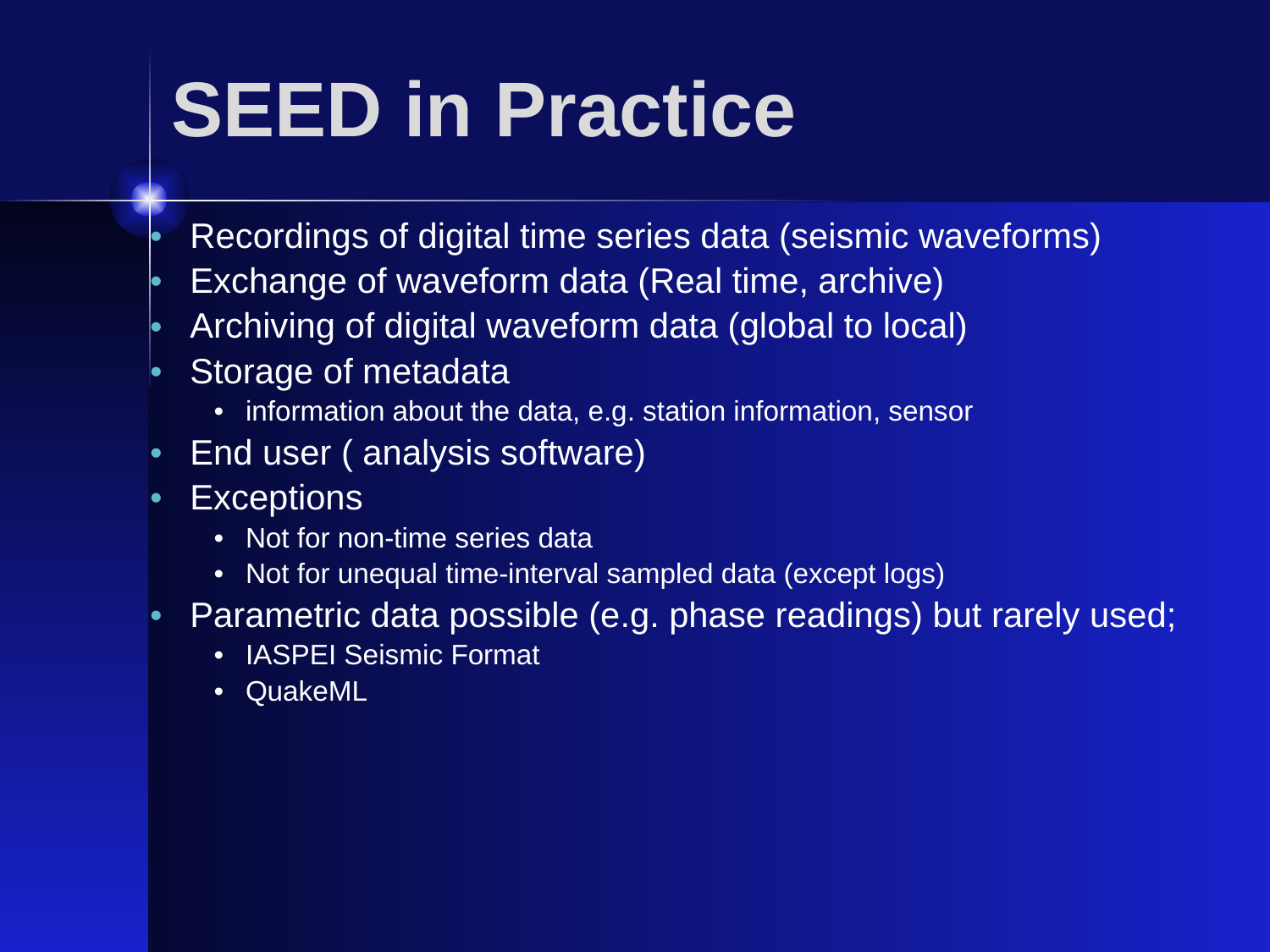

SEED in Practice
Recordings of digital time series data (seismic waveforms)
Exchange of waveform data (Real time, archive)
Archiving of digital waveform data (global to local)
Storage of metadata
information about the data, e.g. station information, sensor
End user ( analysis software)
Exceptions
Not for non-time series data
Not for unequal time-interval sampled data (except logs)
Parametric data possible (e.g. phase readings) but rarely used;
IASPEI Seismic Format
QuakeML